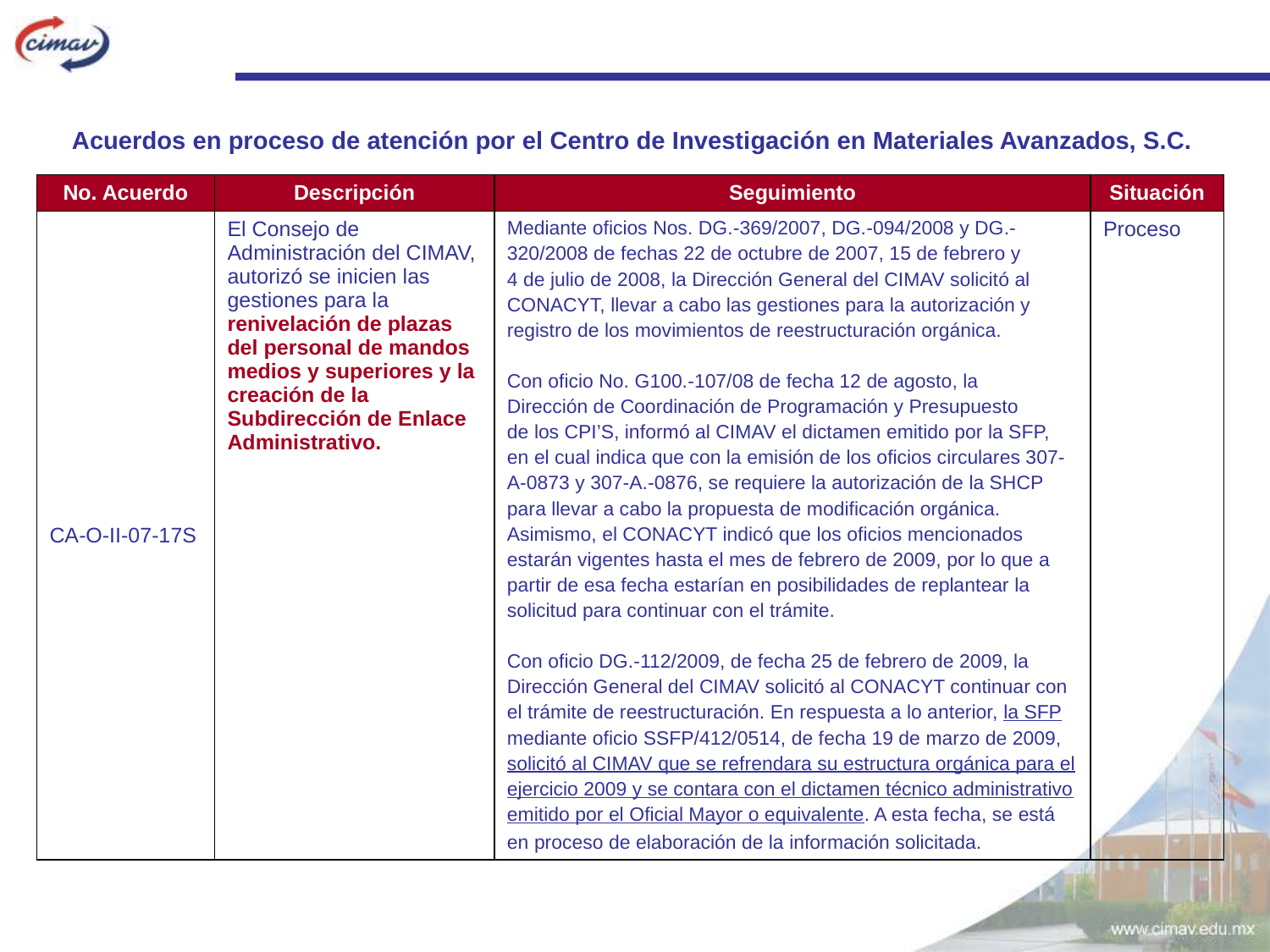

Acuerdos en proceso de atención por el Centro de Investigación en Materiales Avanzados, S.C.
| No. Acuerdo | Descripción | Seguimiento | Situación |
| --- | --- | --- | --- |
| CA-O-II-07-17S | El Consejo de Administración del CIMAV, autorizó se inicien las gestiones para la renivelación de plazas del personal de mandos medios y superiores y la creación de la Subdirección de Enlace Administrativo. | Mediante oficios Nos. DG.-369/2007, DG.-094/2008 y DG.- 320/2008 de fechas 22 de octubre de 2007, 15 de febrero y 4 de julio de 2008, la Dirección General del CIMAV solicitó al CONACYT, llevar a cabo las gestiones para la autorización y registro de los movimientos de reestructuración orgánica. Con oficio No. G100.-107/08 de fecha 12 de agosto, la Dirección de Coordinación de Programación y Presupuesto de los CPI’S, informó al CIMAV el dictamen emitido por la SFP, en el cual indica que con la emisión de los oficios circulares 307- A-0873 y 307-A.-0876, se requiere la autorización de la SHCP para llevar a cabo la propuesta de modificación orgánica. Asimismo, el CONACYT indicó que los oficios mencionados estarán vigentes hasta el mes de febrero de 2009, por lo que a partir de esa fecha estarían en posibilidades de replantear la solicitud para continuar con el trámite. Con oficio DG.-112/2009, de fecha 25 de febrero de 2009, la Dirección General del CIMAV solicitó al CONACYT continuar con el trámite de reestructuración. En respuesta a lo anterior, la SFP mediante oficio SSFP/412/0514, de fecha 19 de marzo de 2009, solicitó al CIMAV que se refrendara su estructura orgánica para el ejercicio 2009 y se contara con el dictamen técnico administrativo emitido por el Oficial Mayor o equivalente. A esta fecha, se está en proceso de elaboración de la información solicitada. | Proceso |